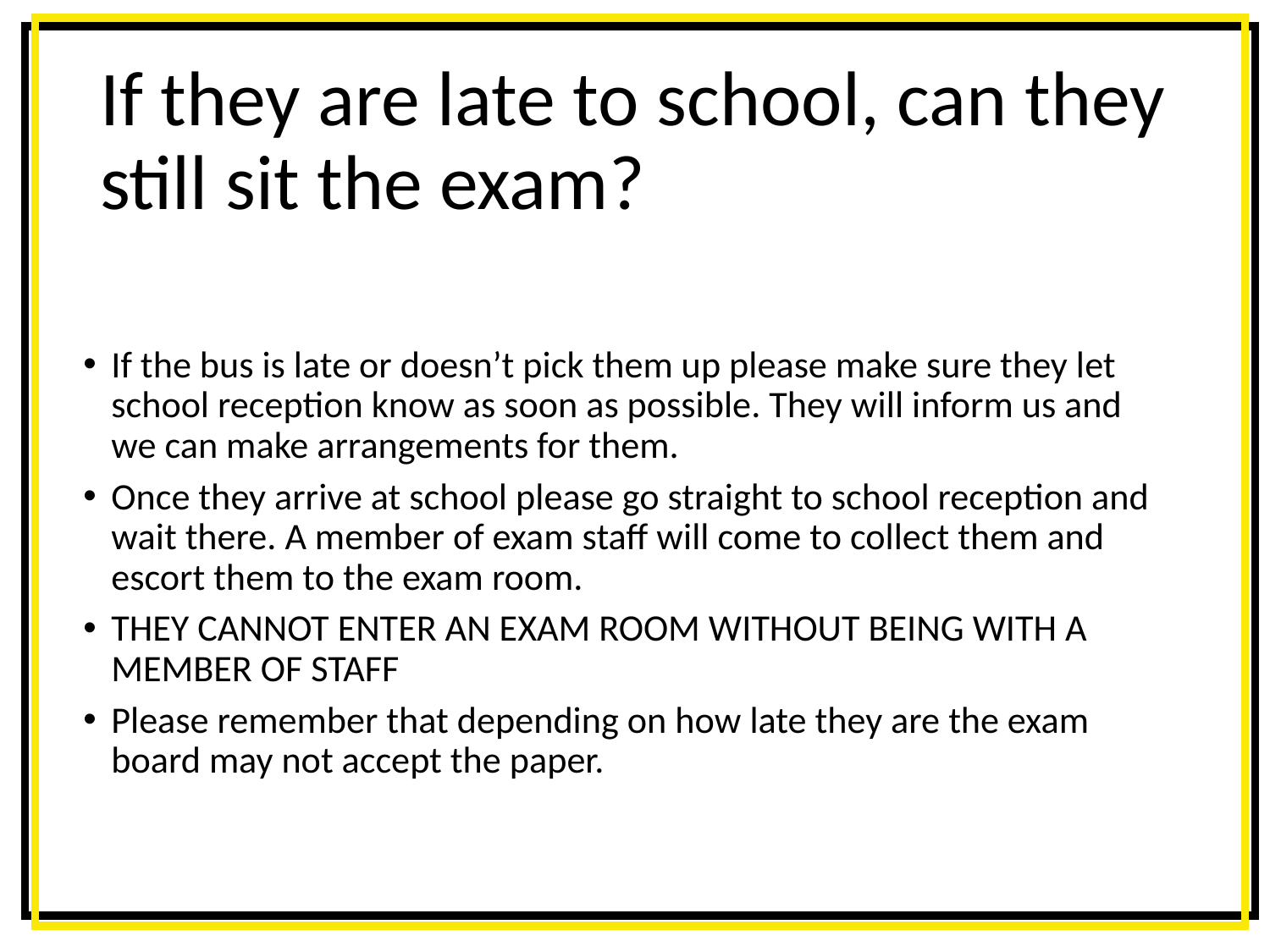

# If they are late to school, can they still sit the exam?

If the bus is late or doesn’t pick them up please make sure they let school reception know as soon as possible. They will inform us and we can make arrangements for them.
Once they arrive at school please go straight to school reception and wait there. A member of exam staff will come to collect them and escort them to the exam room.
THEY CANNOT ENTER AN EXAM ROOM WITHOUT BEING WITH A MEMBER OF STAFF
Please remember that depending on how late they are the exam board may not accept the paper.